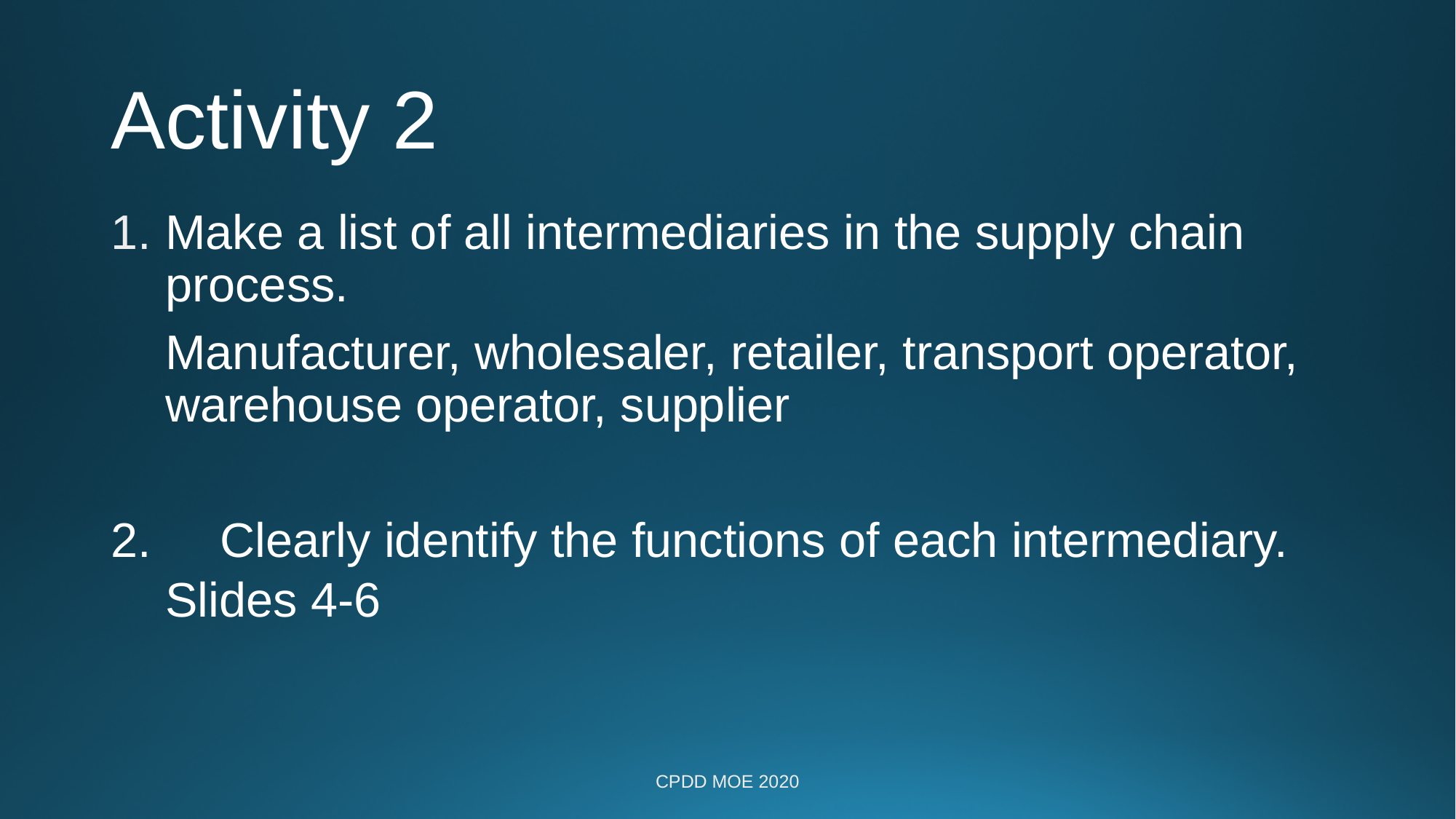

# Activity 2
Make a list of all intermediaries in the supply chain process.
	Manufacturer, wholesaler, retailer, transport operator, warehouse operator, supplier

2.	Clearly identify the functions of each intermediary.
	Slides 4-6
CPDD MOE 2020